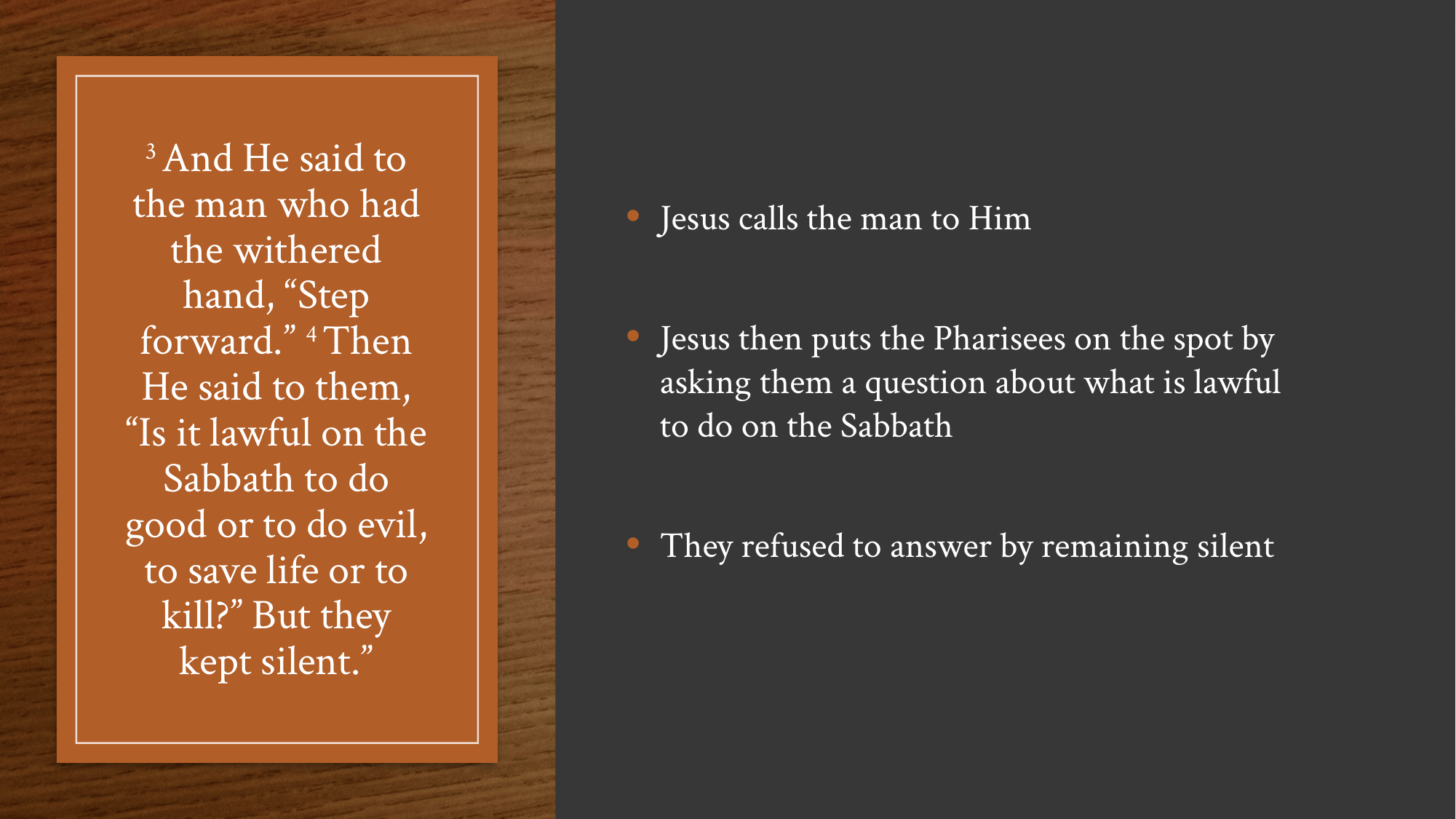

Jesus calls the man to Him

Jesus then puts the Pharisees on the spot by asking them a question about what is lawful to do on the Sabbath

They refused to answer by remaining silent

# 3 And He said to the man who had the withered hand, “Step forward.” 4 Then He said to them, “Is it lawful on the Sabbath to do good or to do evil, to save life or to kill?” But they kept silent.”